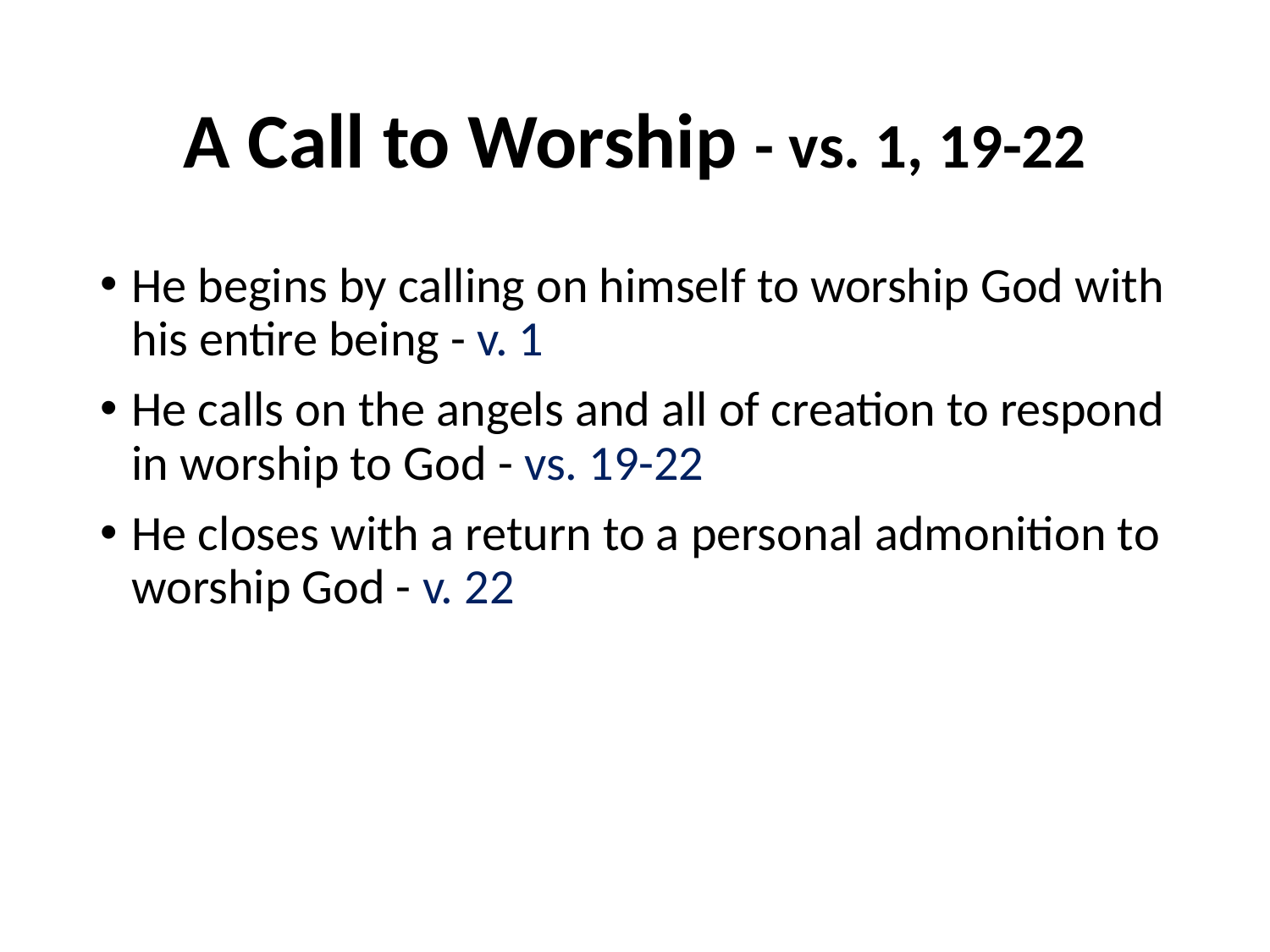

# A Call to Worship - vs. 1, 19-22
He begins by calling on himself to worship God with his entire being - v. 1
He calls on the angels and all of creation to respond in worship to God - vs. 19-22
He closes with a return to a personal admonition to worship God - v. 22